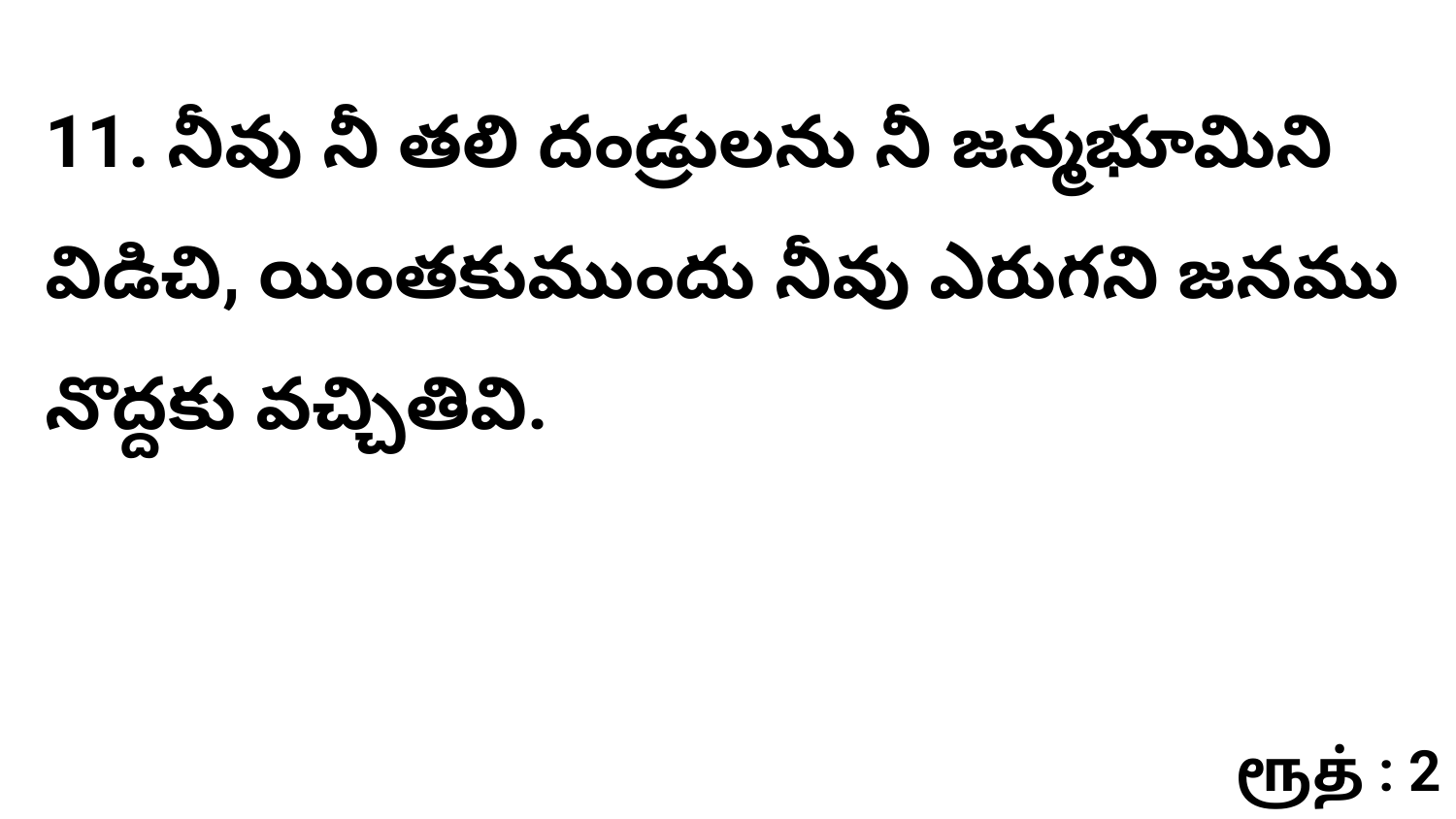

11. ​​నీవు నీ తలి దండ్రులను నీ జన్మభూమిని విడిచి, యింతకుముందు నీవు ఎరుగని జనము నొద్దకు వచ్చితివి.
ரூத் : 2